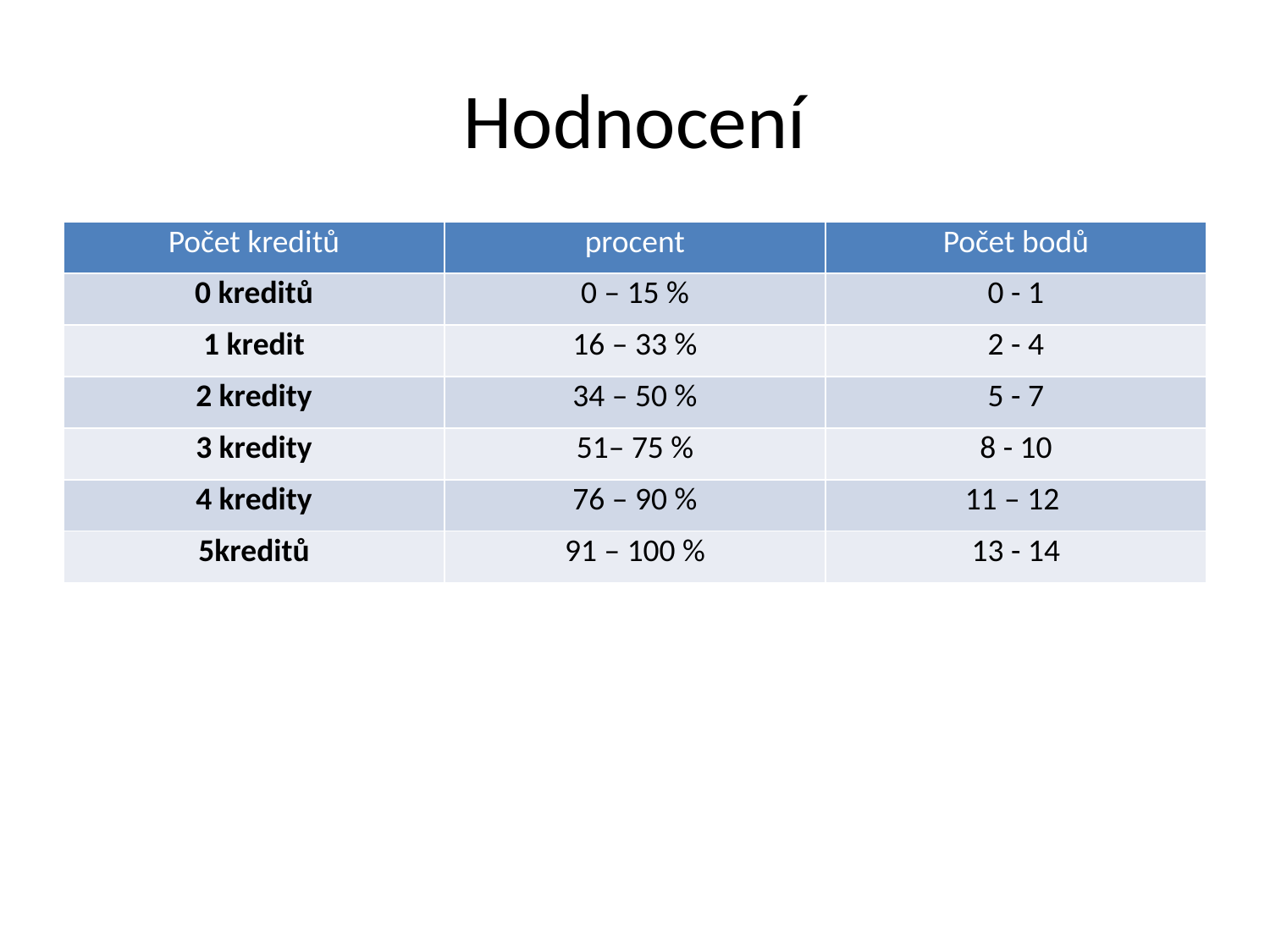

# Hodnocení

| Počet kreditů | procent | Počet bodů |
| --- | --- | --- |
| 0 kreditů | 0 – 15 % | 0 - 1 |
| 1 kredit | 16 – 33 % | 2 - 4 |
| 2 kredity | 34 – 50 % | 5 - 7 |
| 3 kredity | 51– 75 % | 8 - 10 |
| 4 kredity | 76 – 90 % | 11 – 12 |
| 5kreditů | 91 – 100 % | 13 - 14 |